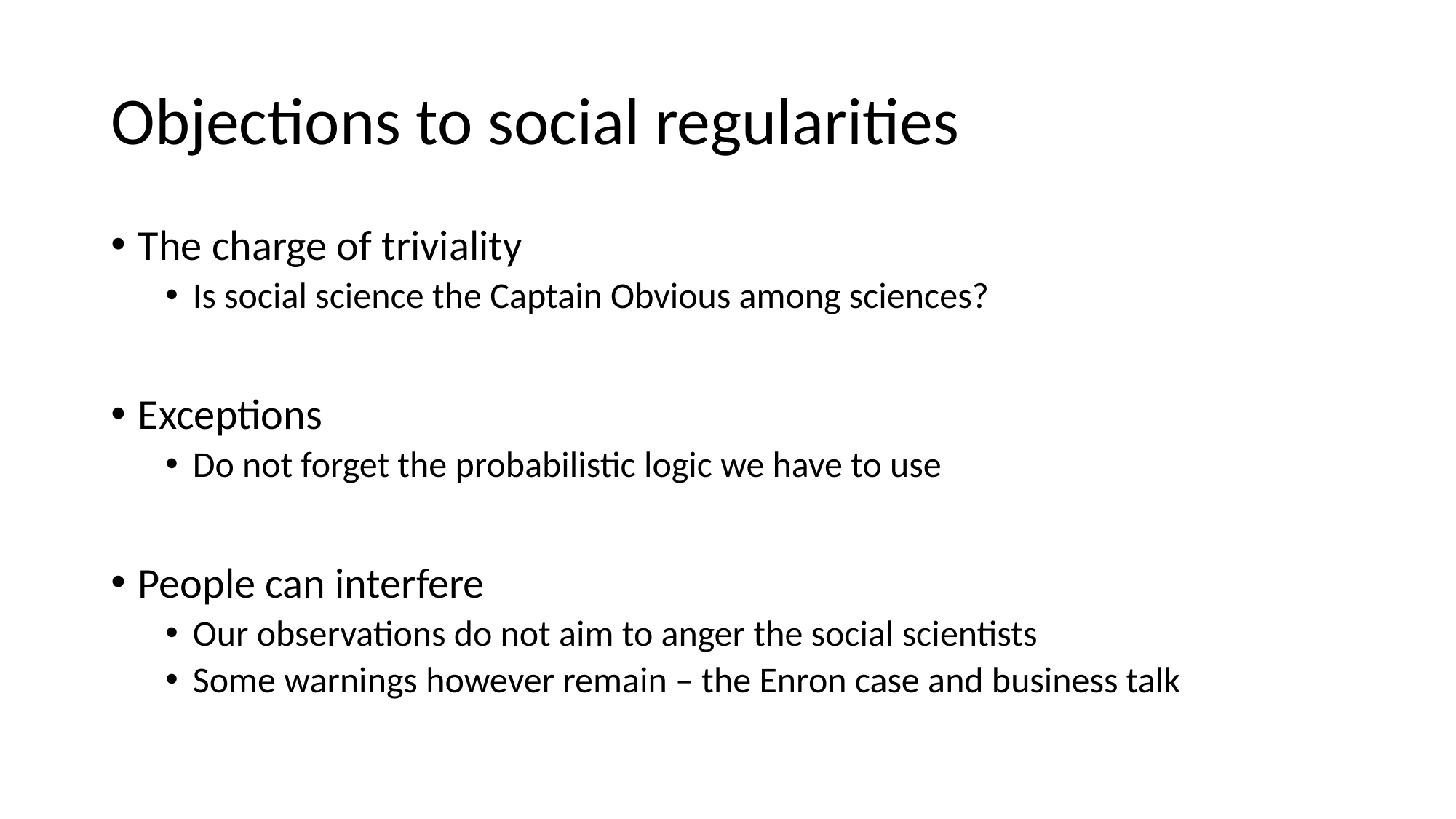

# Objections to social regularities
The charge of triviality
Is social science the Captain Obvious among sciences?

Exceptions
Do not forget the probabilistic logic we have to use

People can interfere
Our observations do not aim to anger the social scientists
Some warnings however remain – the Enron case and business talk